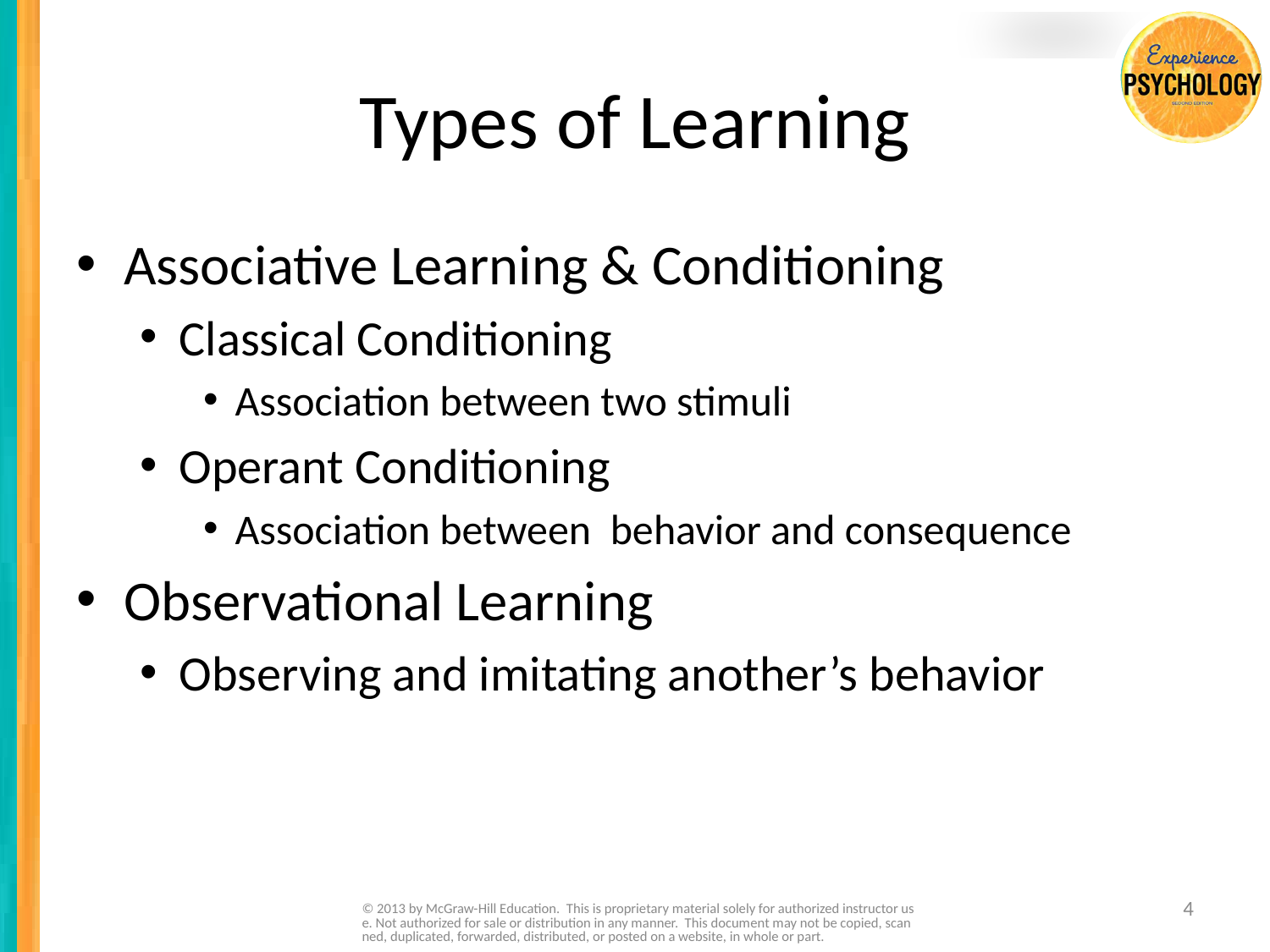

# Types of Learning
Associative Learning & Conditioning
Classical Conditioning
Association between two stimuli
Operant Conditioning
Association between  behavior and consequence
Observational Learning
Observing and imitating another’s behavior

© 2013 by McGraw-Hill Education.  This is proprietary material solely for authorized instructor use. Not authorized for sale or distribution in any manner.  This document may not be copied, scanned, duplicated, forwarded, distributed, or posted on a website, in whole or part.
4